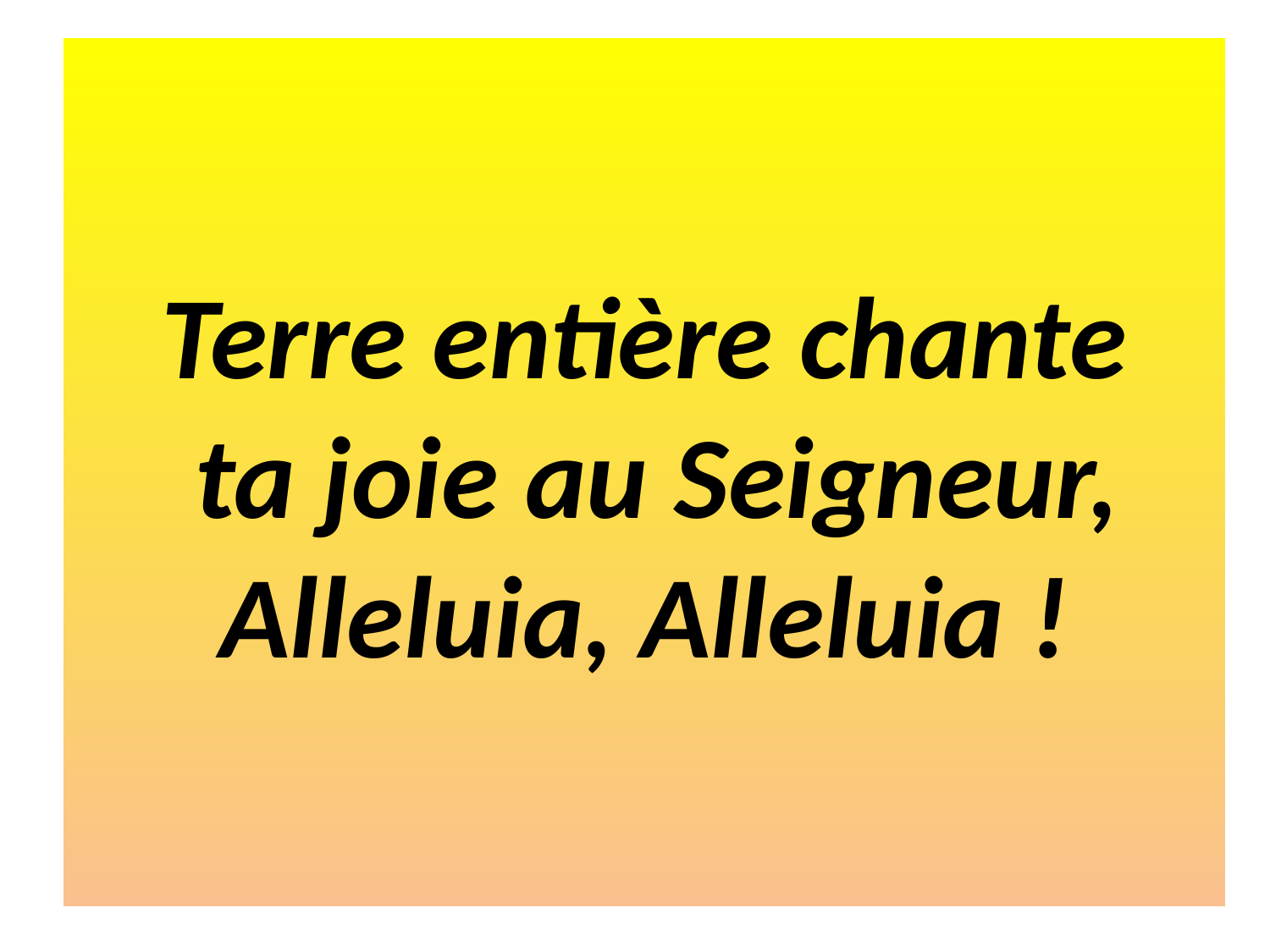

# Terre entière chante ta joie au Seigneur, Alleluia, Alleluia !